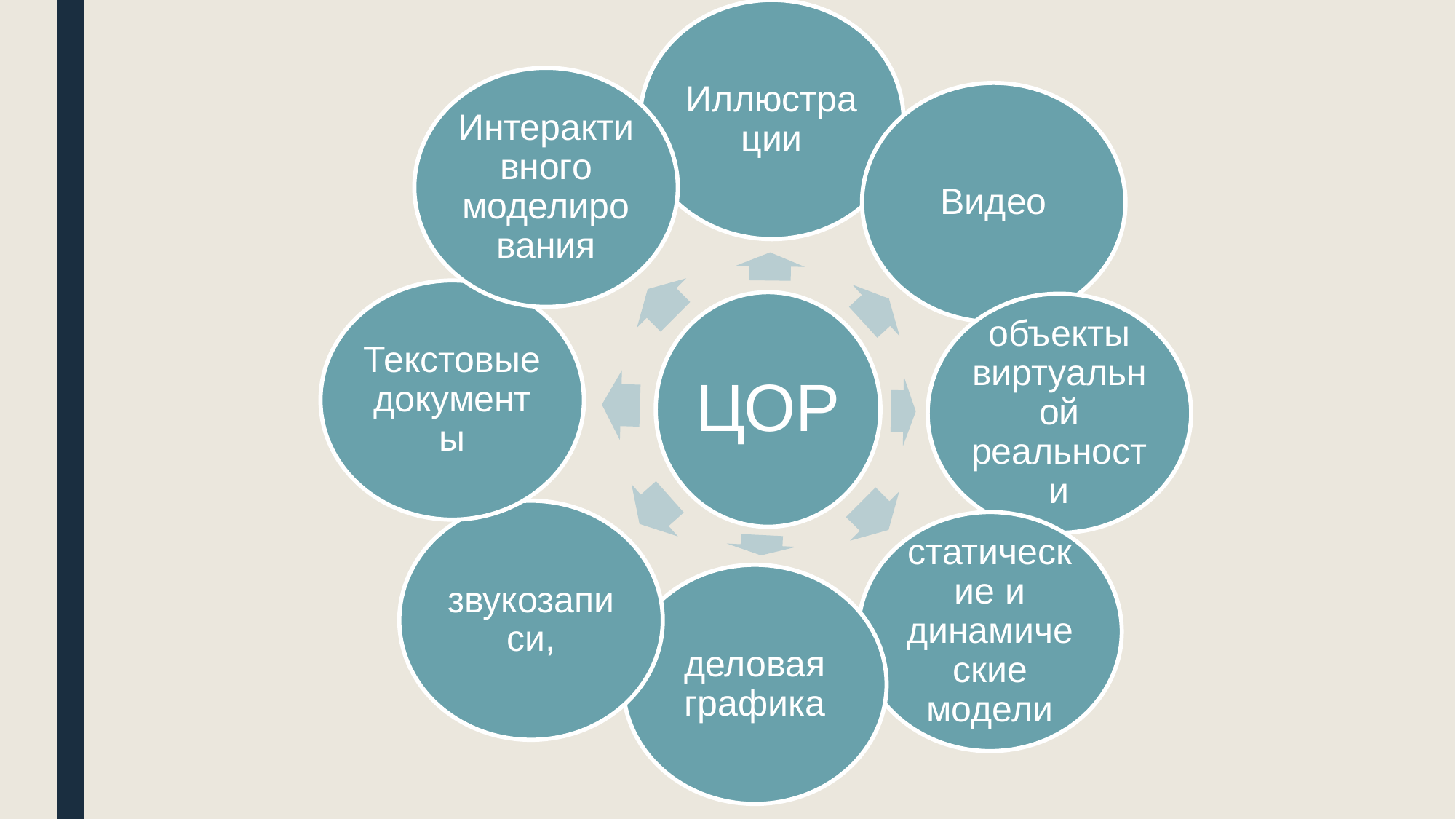

ЦОР

Иллюстрации

Видео

объекты виртуальной реальности

статические и динамические модели

деловая графика

звукозаписи,

Текстовые документы

Интерактивного моделирования